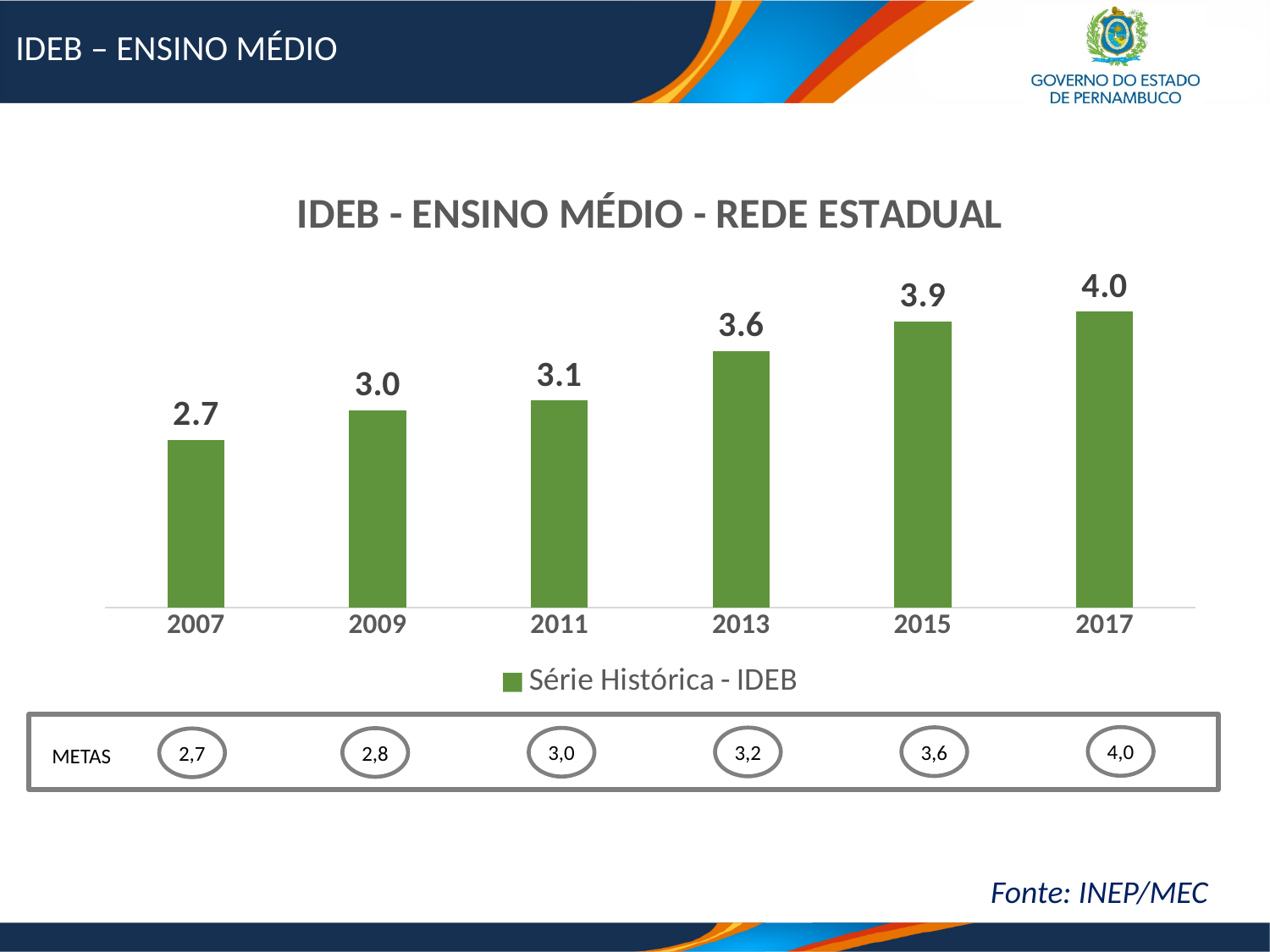

IDEB – ENSINO MÉDIO

### Chart: IDEB - ENSINO MÉDIO - REDE ESTADUAL

| Category |  |
|---|---|
| 2007 | 2.7 |
| 2009 | 3.0 |
| 2011 | 3.1 |
| 2013 | 3.6 |
| 2015 | 3.9 |
| 2017 | 4.0 |
4,0
3,6
3,2
3,0
2,8
2,7
METAS
 Fonte: INEP/MEC